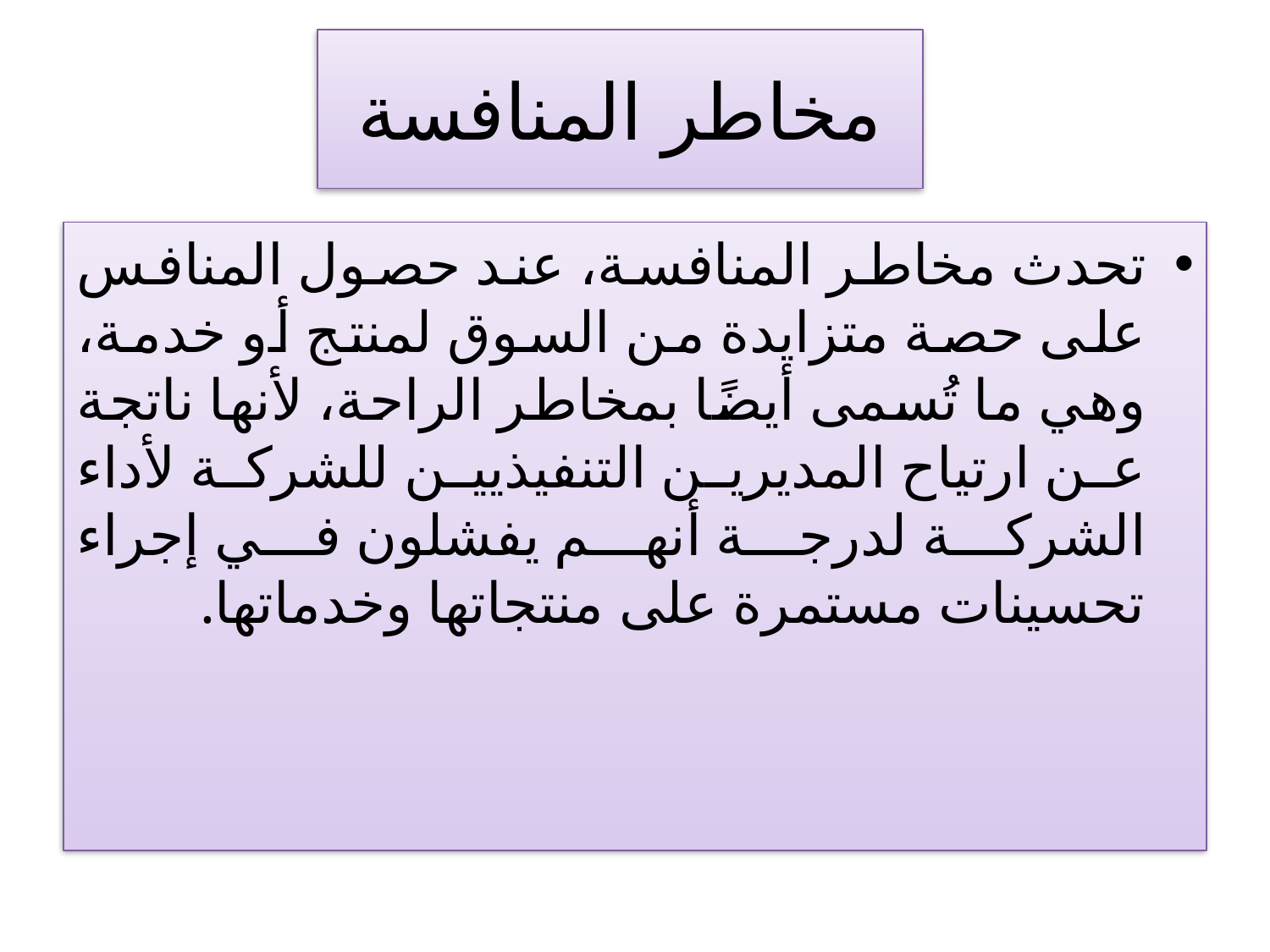

# مخاطر المنافسة
تحدث مخاطر المنافسة، عند حصول المنافس على حصة متزايدة من السوق لمنتج أو خدمة، وهي ما تُسمى أيضًا بمخاطر الراحة، لأنها ناتجة عن ارتياح المديرين التنفيذيين للشركة لأداء الشركة لدرجة أنهم يفشلون في إجراء تحسينات مستمرة على منتجاتها وخدماتها.